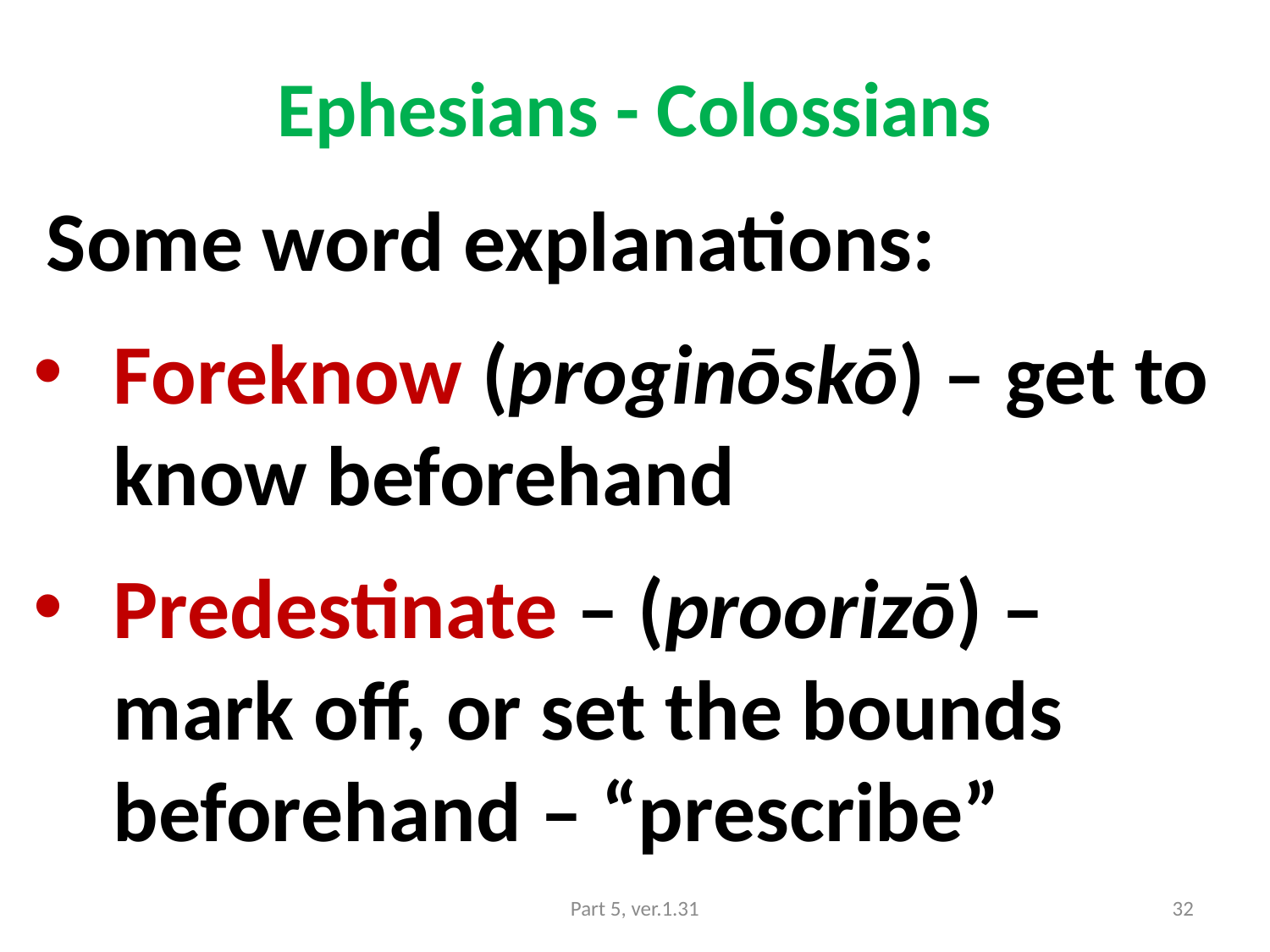

# Ephesians - Colossians
 Some word explanations:
Foreknow (proginōskō) – get to know beforehand
Predestinate – (proorizō) – mark off, or set the bounds beforehand – “prescribe”
Part 5, ver.1.31
32